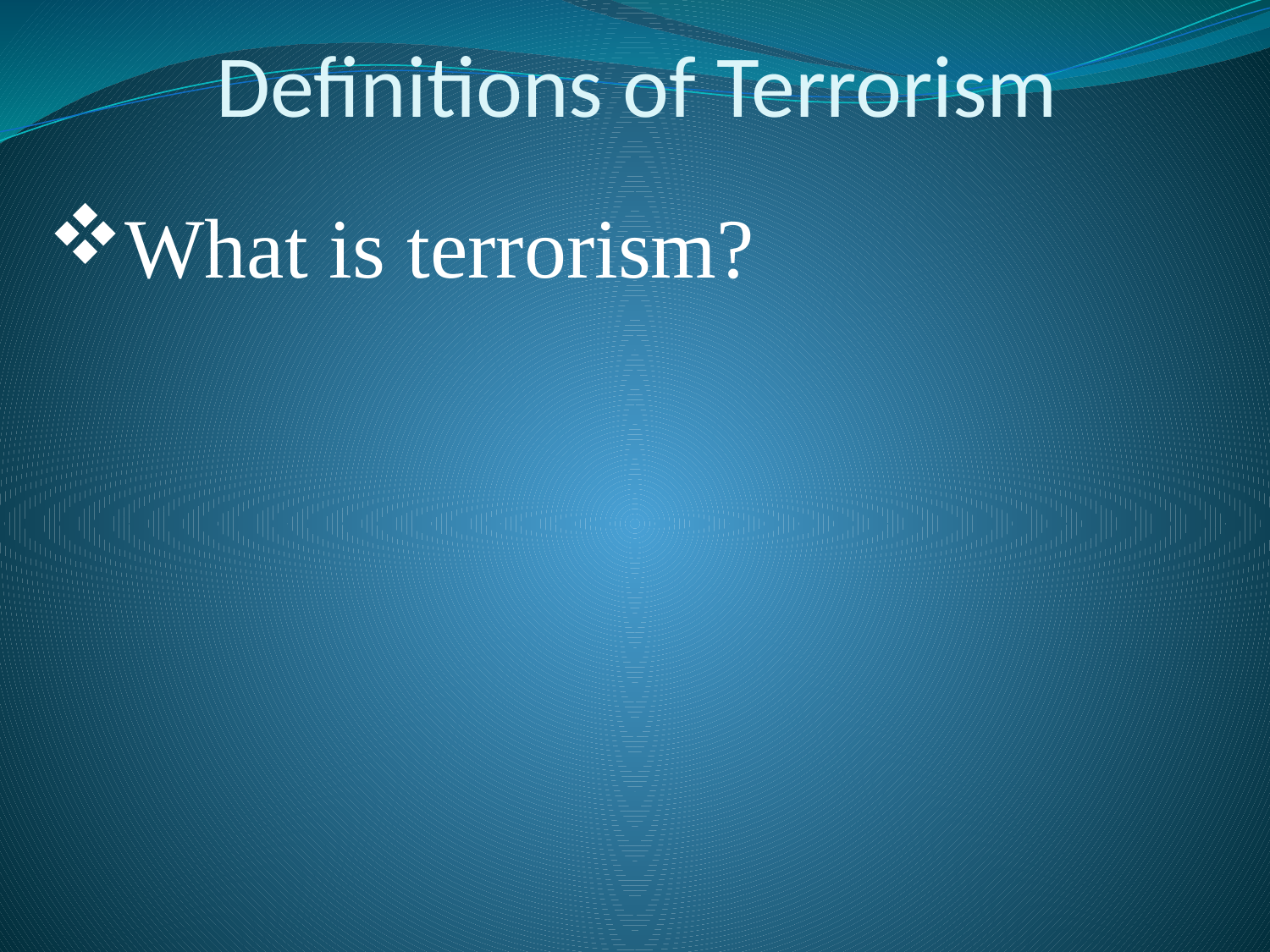

# Definitions of Terrorism

What is terrorism?